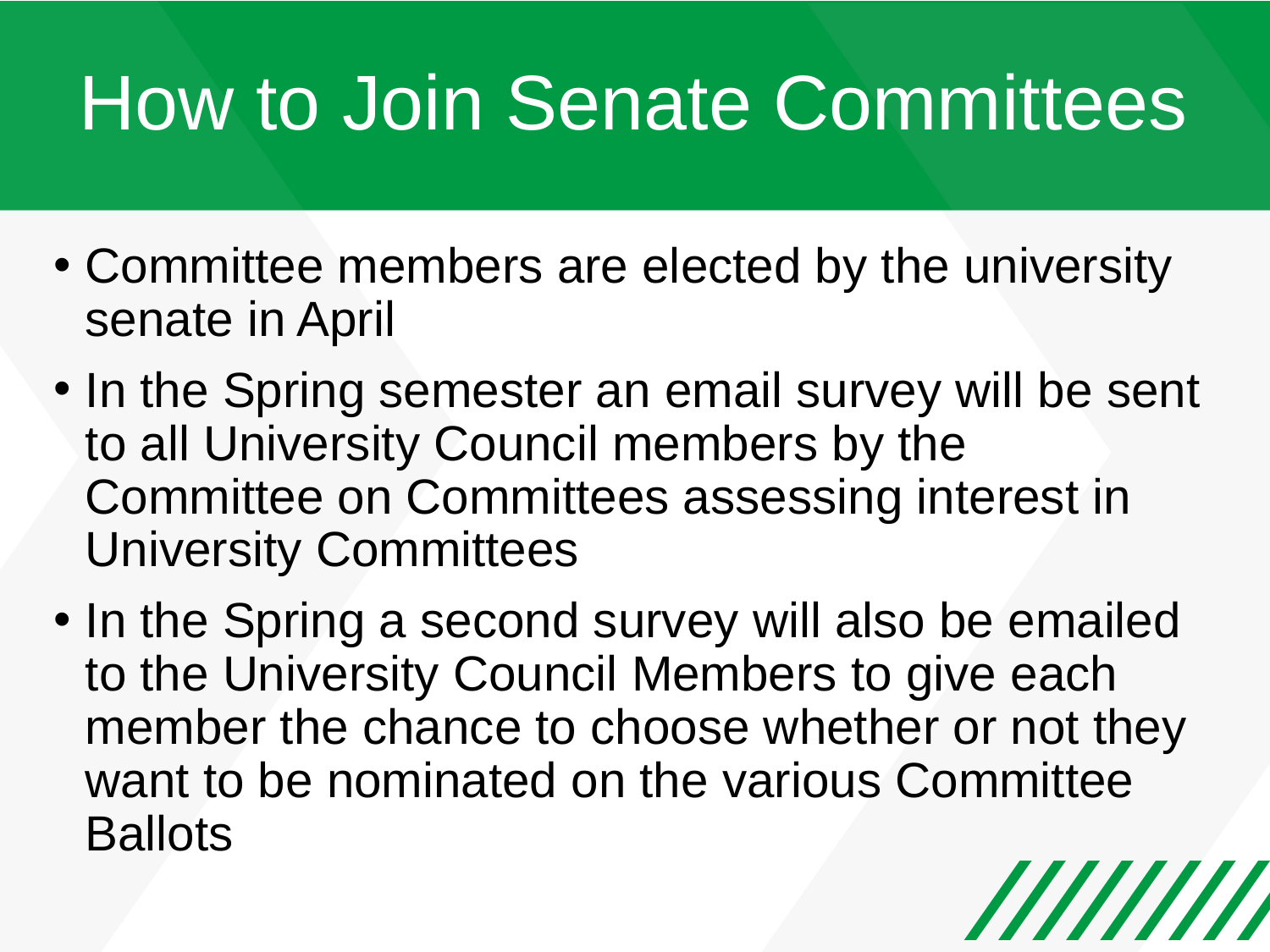

# How to Join Senate Committees
Committee members are elected by the university senate in April
In the Spring semester an email survey will be sent to all University Council members by the Committee on Committees assessing interest in University Committees
In the Spring a second survey will also be emailed to the University Council Members to give each member the chance to choose whether or not they want to be nominated on the various Committee Ballots